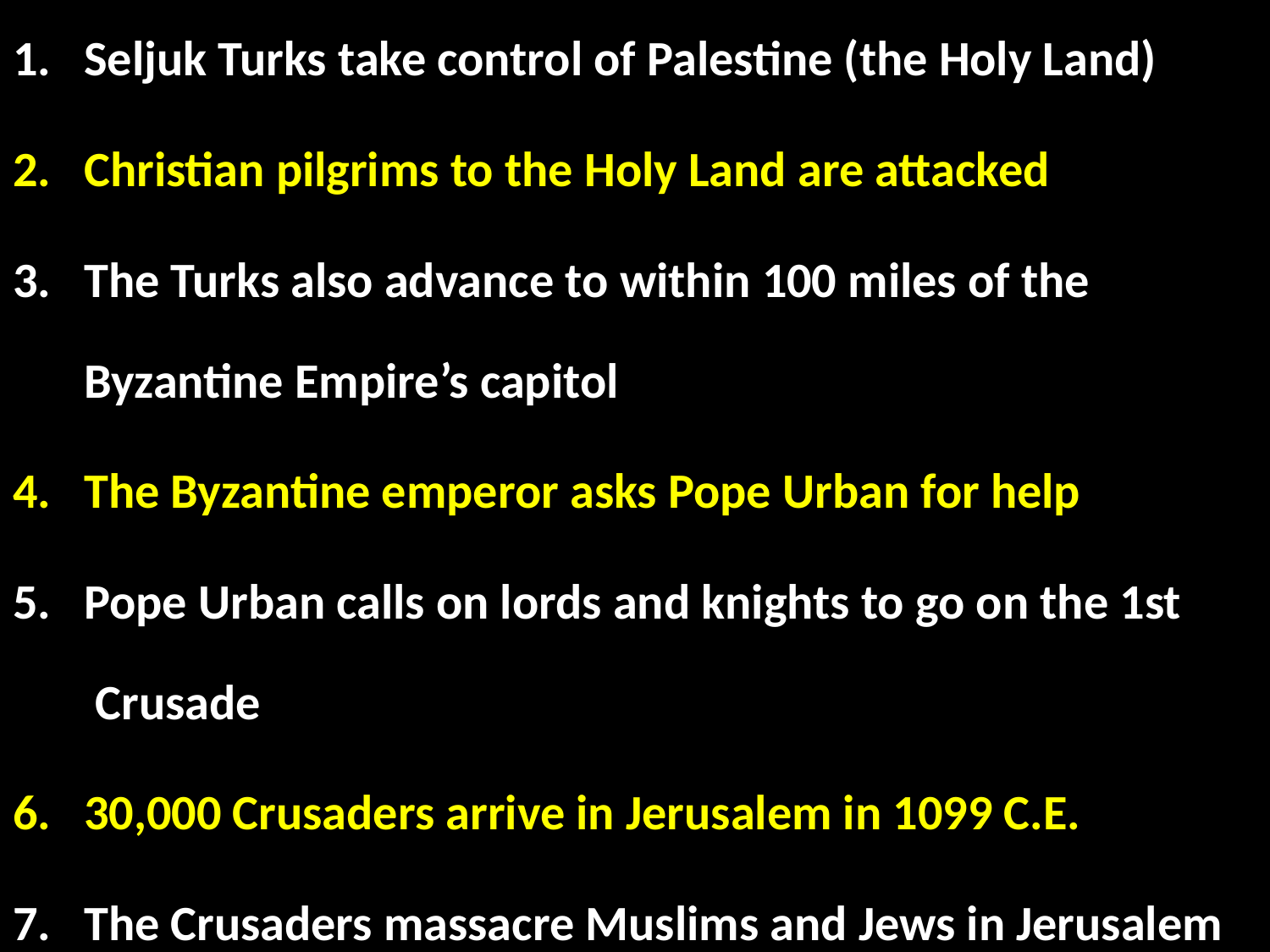

Seljuk Turks take control of Palestine (the Holy Land)
Christian pilgrims to the Holy Land are attacked
The Turks also advance to within 100 miles of the Byzantine Empire’s capitol
The Byzantine emperor asks Pope Urban for help
Pope Urban calls on lords and knights to go on the 1st  Crusade
30,000 Crusaders arrive in Jerusalem in 1099 C.E.
The Crusaders massacre Muslims and Jews in Jerusalem